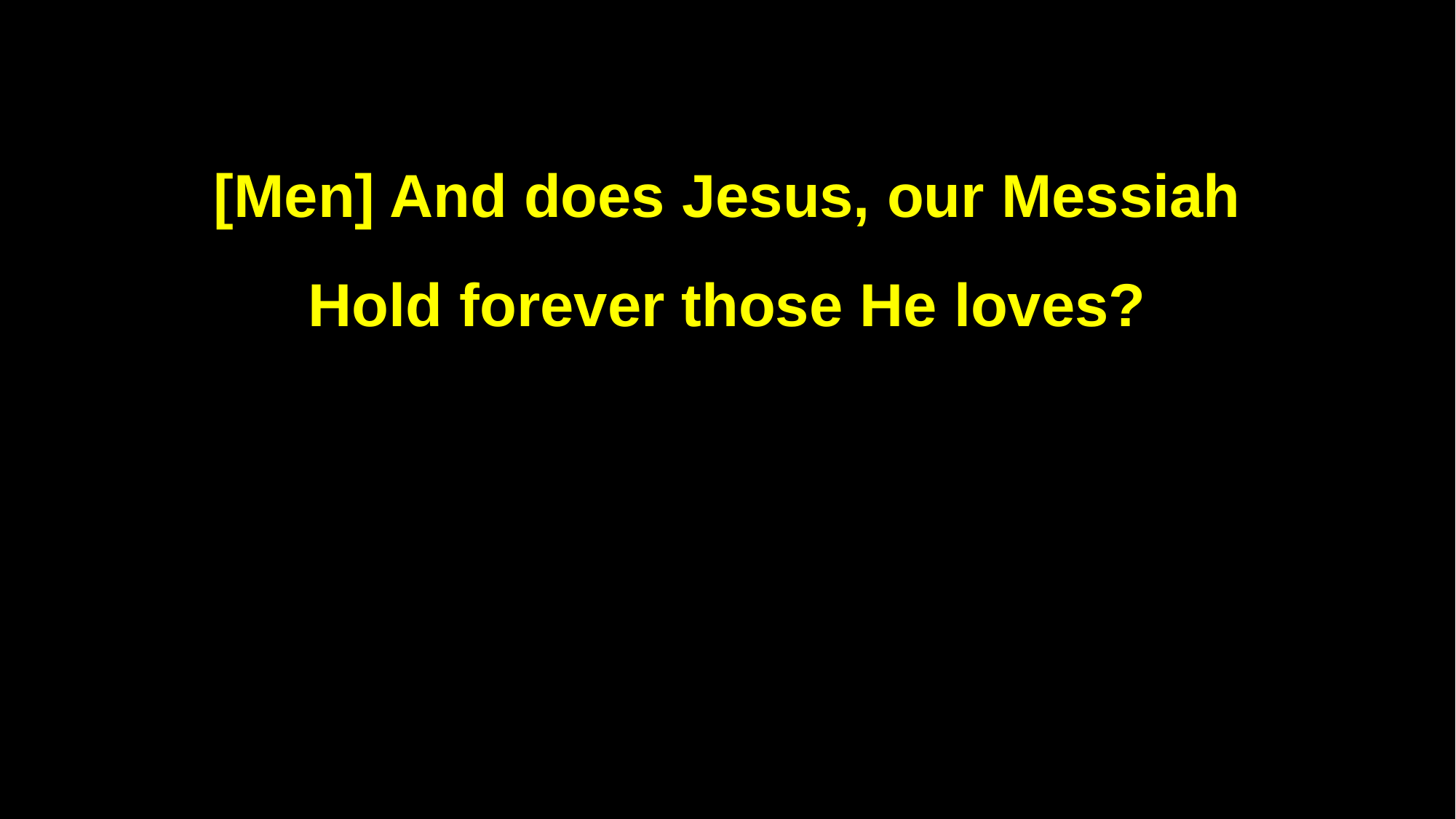

[Men] And does Jesus, our Messiah
Hold forever those He loves?